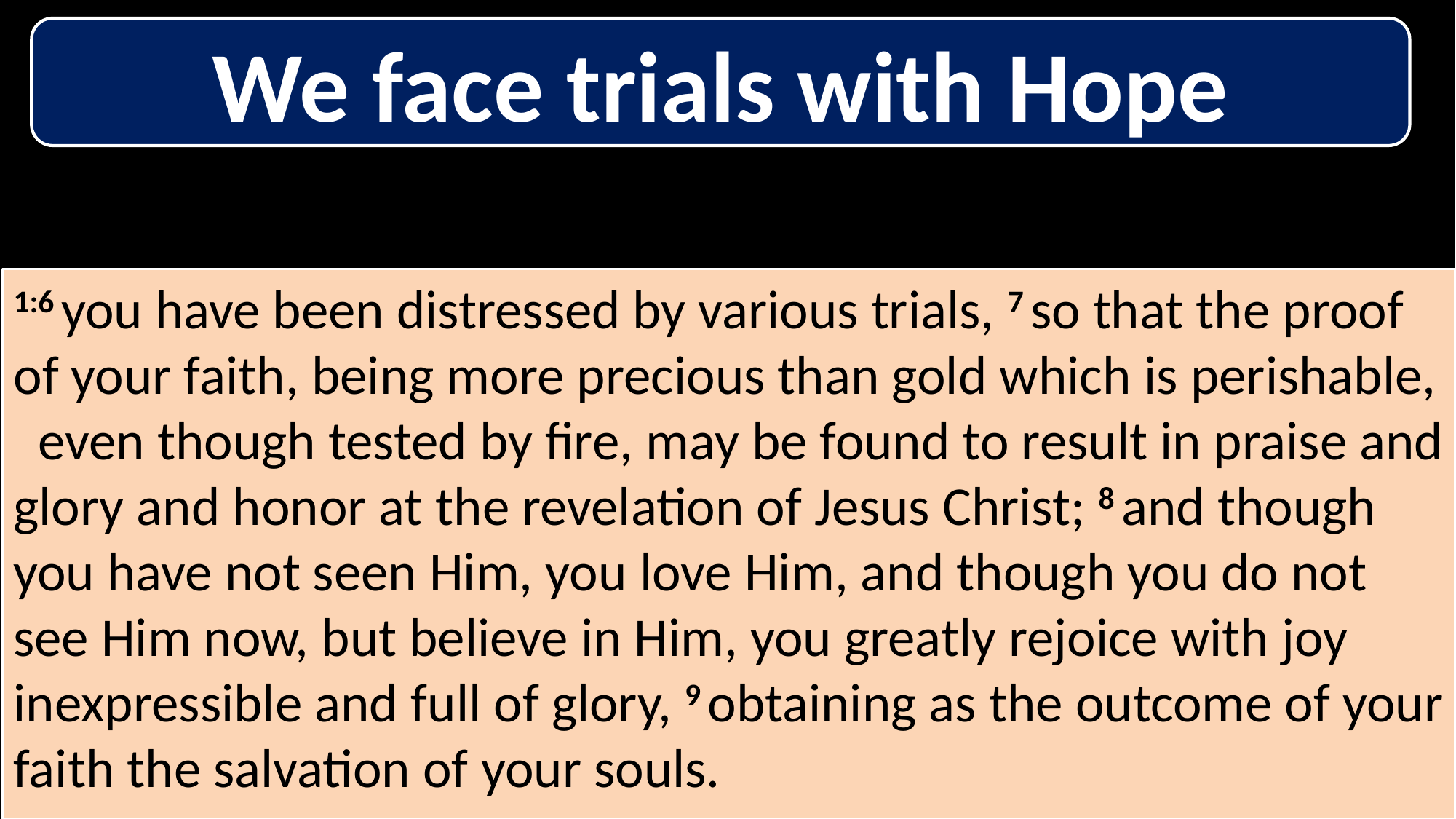

We face trials with Hope
1:6 you have been distressed by various trials, 7 so that the proof of your faith, being more precious than gold which is perishable,   even though tested by fire, may be found to result in praise and glory and honor at the revelation of Jesus Christ; 8 and though you have not seen Him, you love Him, and though you do not see Him now, but believe in Him, you greatly rejoice with joy inexpressible and full of glory, 9 obtaining as the outcome of your faith the salvation of your souls.